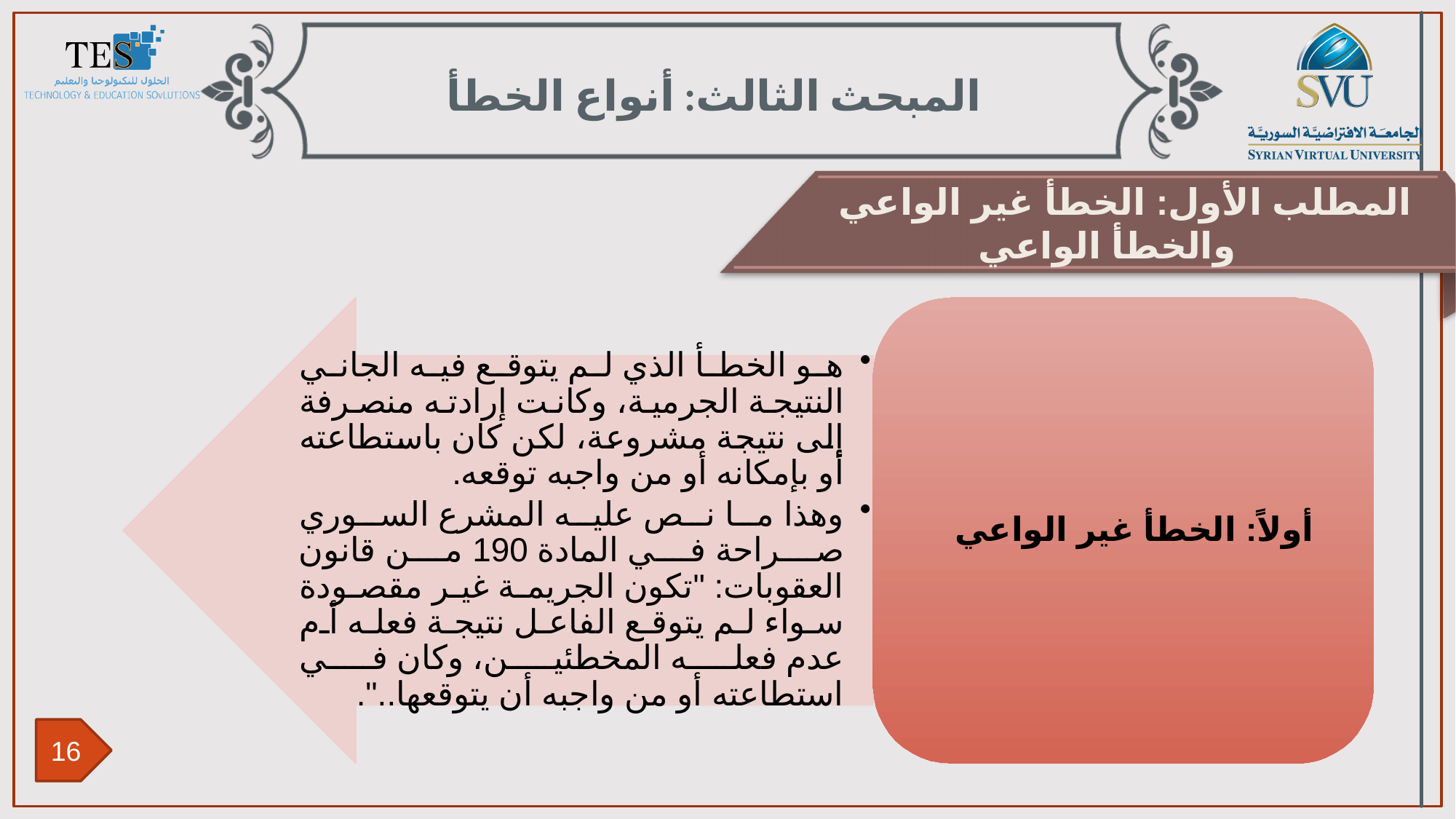

المبحث الثالث: أنواع الخطأ
المطلب الأول: الخطأ غير الواعي والخطأ الواعي
هو الخطأ الذي لم يتوقع فيه الجاني النتيجة الجرمية، وكانت إرادته منصرفة إلى نتيجة مشروعة، لكن كان باستطاعته أو بإمكانه أو من واجبه توقعه.
وهذا ما نص عليه المشرع السوري صراحة في المادة 190 من قانون العقوبات: "تكون الجريمة غير مقصودة سواء لم يتوقع الفاعل نتيجة فعله أم عدم فعله المخطئين، وكان في استطاعته أو من واجبه أن يتوقعها..".
أولاً: الخطأ غير الواعي